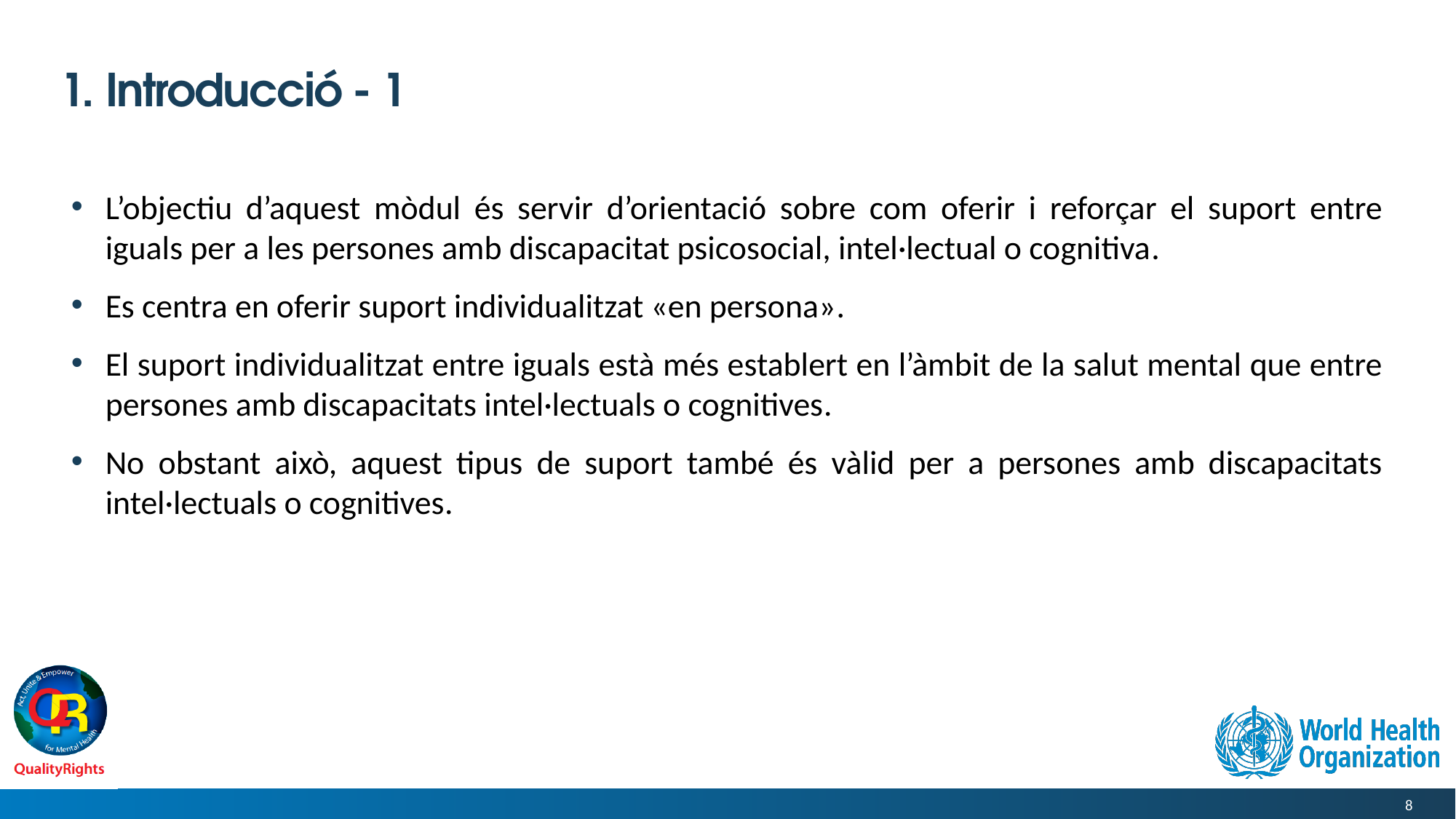

# 1. Introducció - 1
L’objectiu d’aquest mòdul és servir d’orientació sobre com oferir i reforçar el suport entre iguals per a les persones amb discapacitat psicosocial, intel·lectual o cognitiva.
Es centra en oferir suport individualitzat «en persona».
El suport individualitzat entre iguals està més establert en l’àmbit de la salut mental que entre persones amb discapacitats intel·lectuals o cognitives.
No obstant això, aquest tipus de suport també és vàlid per a persones amb discapacitats intel·lectuals o cognitives.